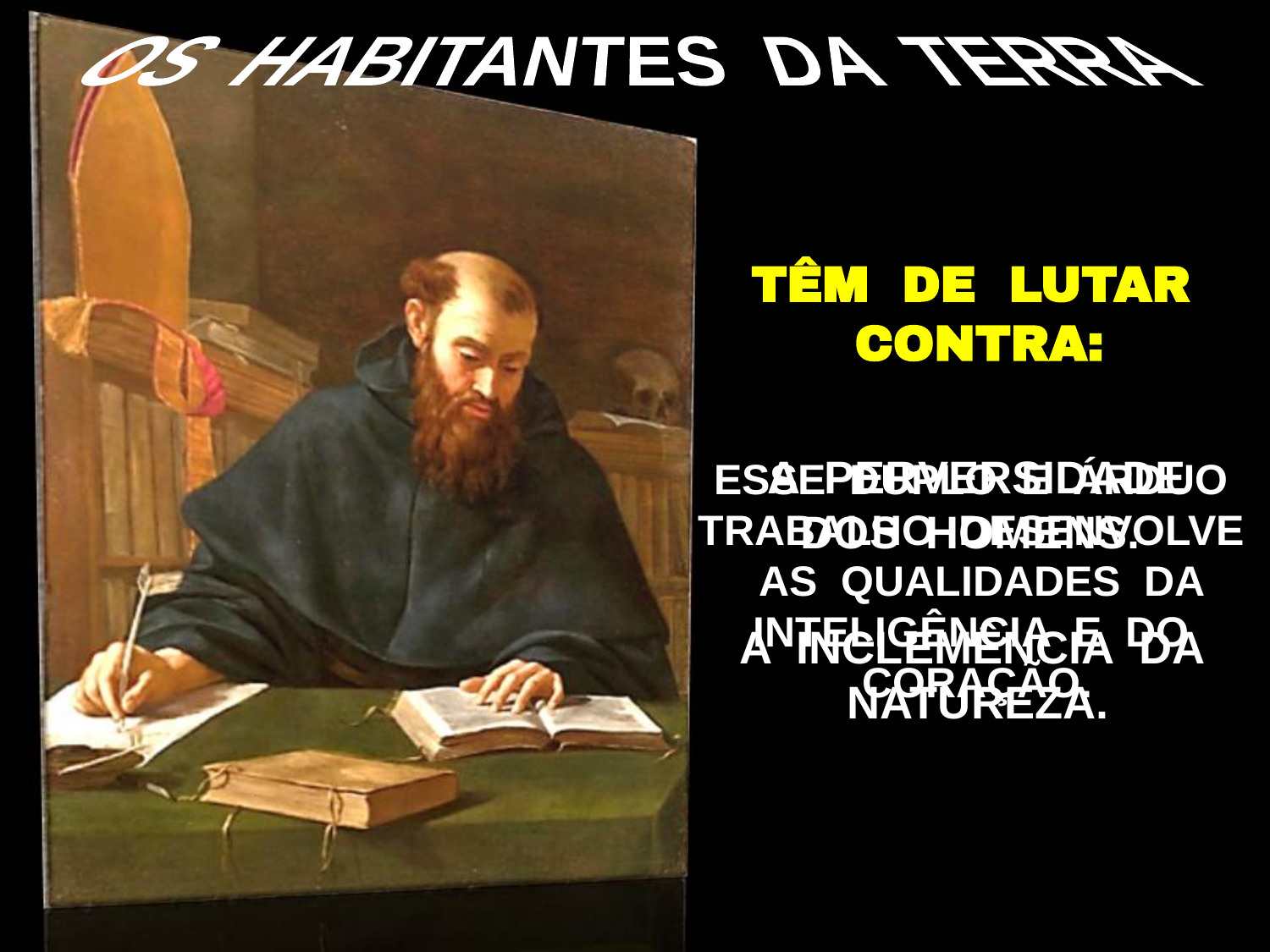

OS  HABITANTES  DA  TERRA
TÊM  DE  LUTAR  CONTRA:
A  PERVERSIDADE
DOS  HOMENS.
ESSE  DUPLO  E  ÁRDUO  TRABALHO  DESENVOLVE   AS  QUALIDADES  DA
INTELIGÊNCIA  E  DO  CORAÇÃO.
A  INCLEMÊNCIA  DA  NATUREZA.